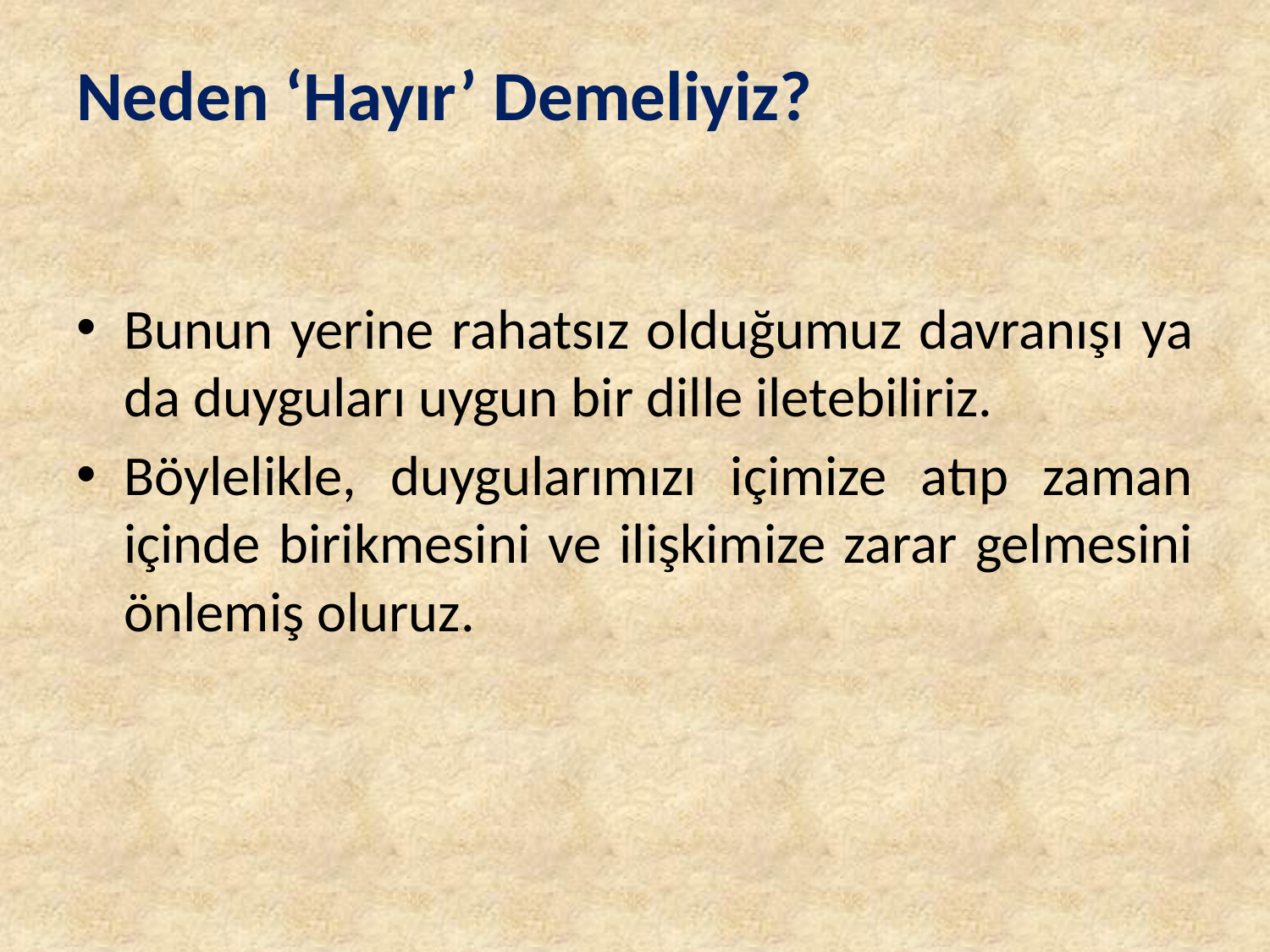

# Neden ‘Hayır’ Demeliyiz?
Bunun yerine rahatsız olduğumuz davranışı ya da duyguları uygun bir dille iletebiliriz.
Böylelikle, duygularımızı içimize atıp zaman içinde birikmesini ve ilişkimize zarar gelmesini önlemiş oluruz.